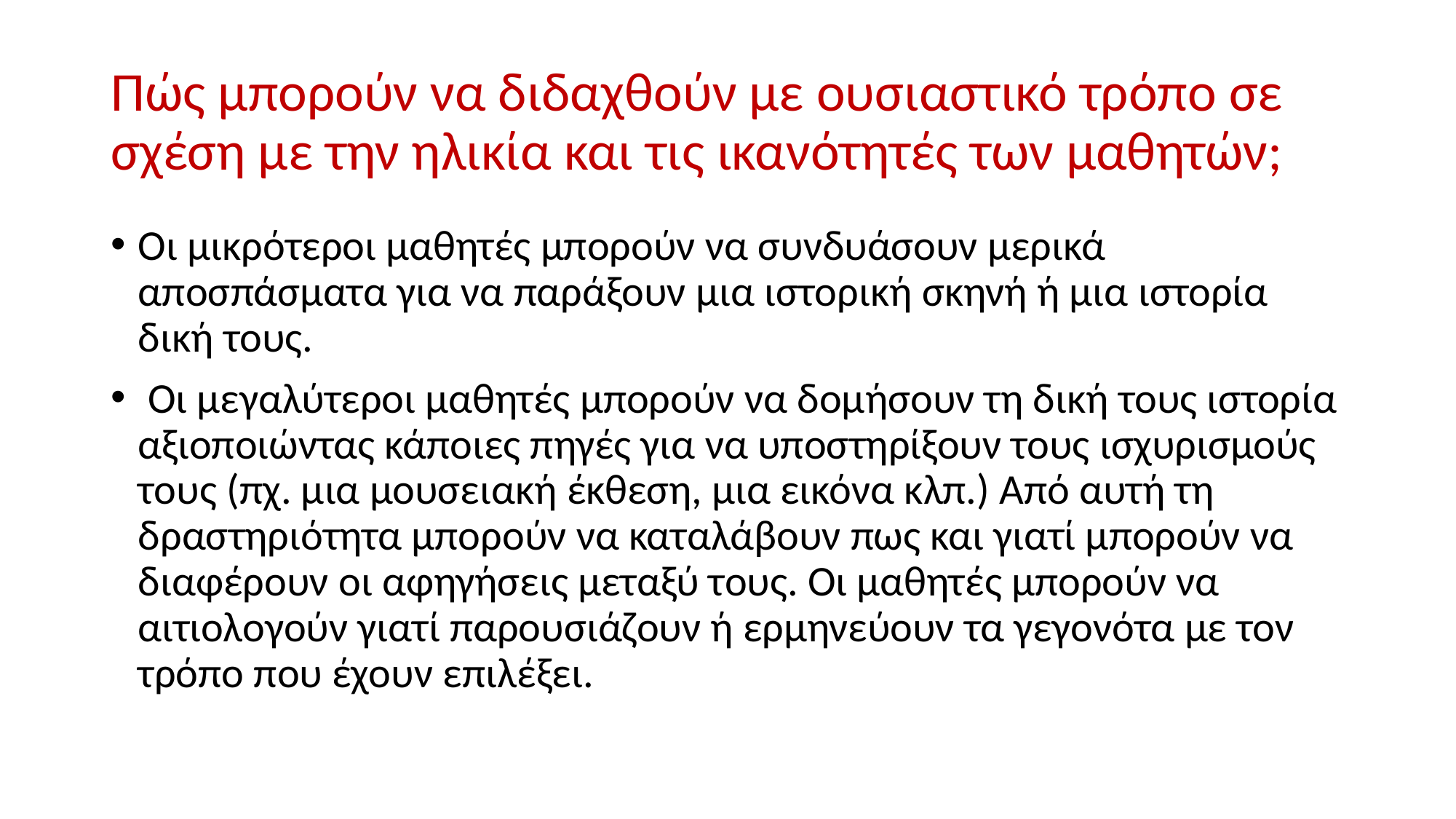

# Πώς μπορούν να διδαχθούν με ουσιαστικό τρόπο σε σχέση με την ηλικία και τις ικανότητές των μαθητών;
Οι μικρότεροι μαθητές μπορούν να συνδυάσουν μερικά αποσπάσματα για να παράξουν μια ιστορική σκηνή ή μια ιστορία δική τους.
 Οι μεγαλύτεροι μαθητές μπορούν να δομήσουν τη δική τους ιστορία αξιοποιώντας κάποιες πηγές για να υποστηρίξουν τους ισχυρισμούς τους (πχ. μια μουσειακή έκθεση, μια εικόνα κλπ.) Από αυτή τη δραστηριότητα μπορούν να καταλάβουν πως και γιατί μπορούν να διαφέρουν οι αφηγήσεις μεταξύ τους. Οι μαθητές μπορούν να αιτιολογούν γιατί παρουσιάζουν ή ερμηνεύουν τα γεγονότα με τον τρόπο που έχουν επιλέξει.